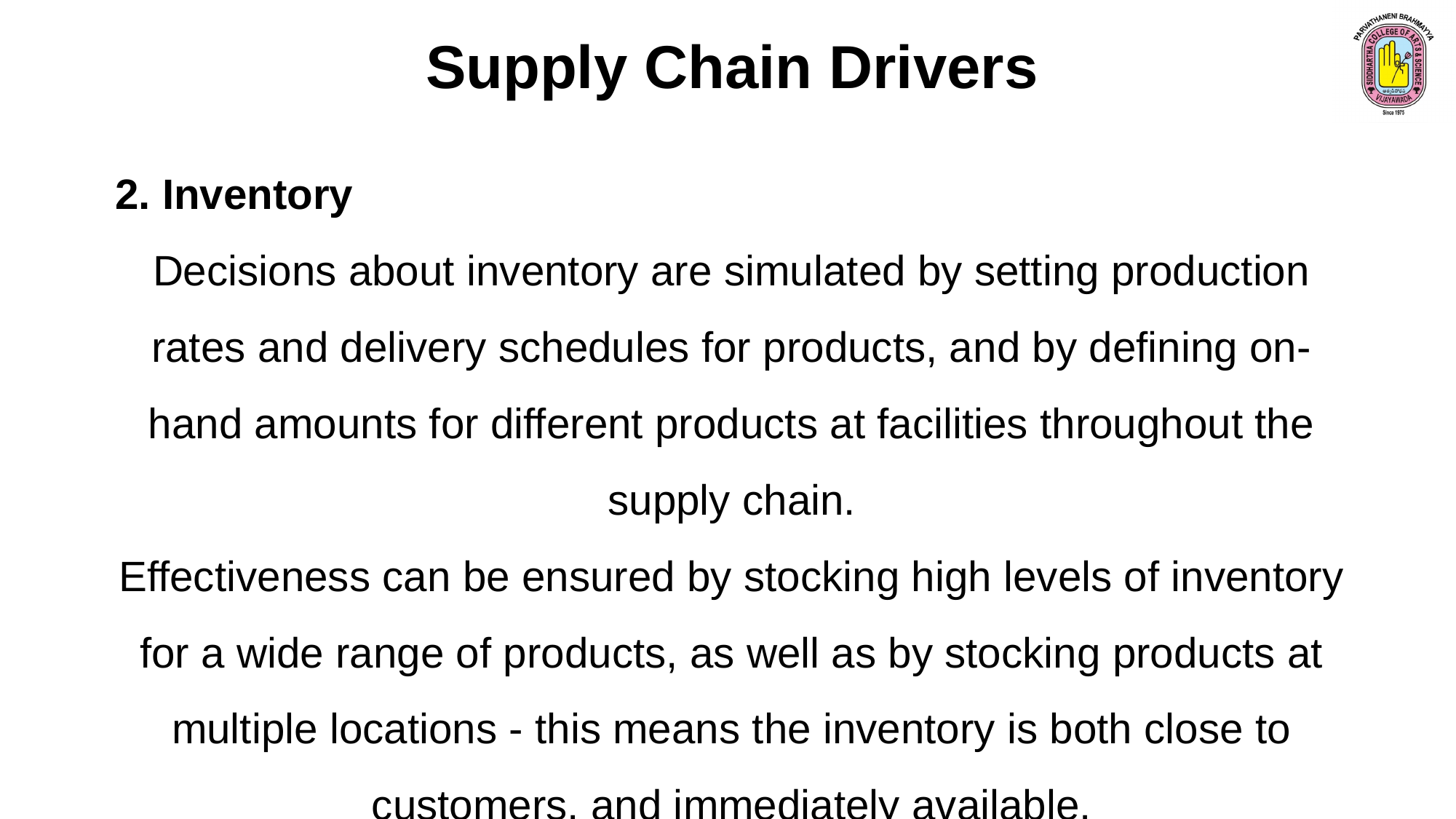

Supply Chain Drivers
2. Inventory
Decisions about inventory are simulated by setting production rates and delivery schedules for products, and by defining on-hand amounts for different products at facilities throughout the supply chain.
Effectiveness can be ensured by stocking high levels of inventory for a wide range of products, as well as by stocking products at multiple locations - this means the inventory is both close to customers, and immediately available.